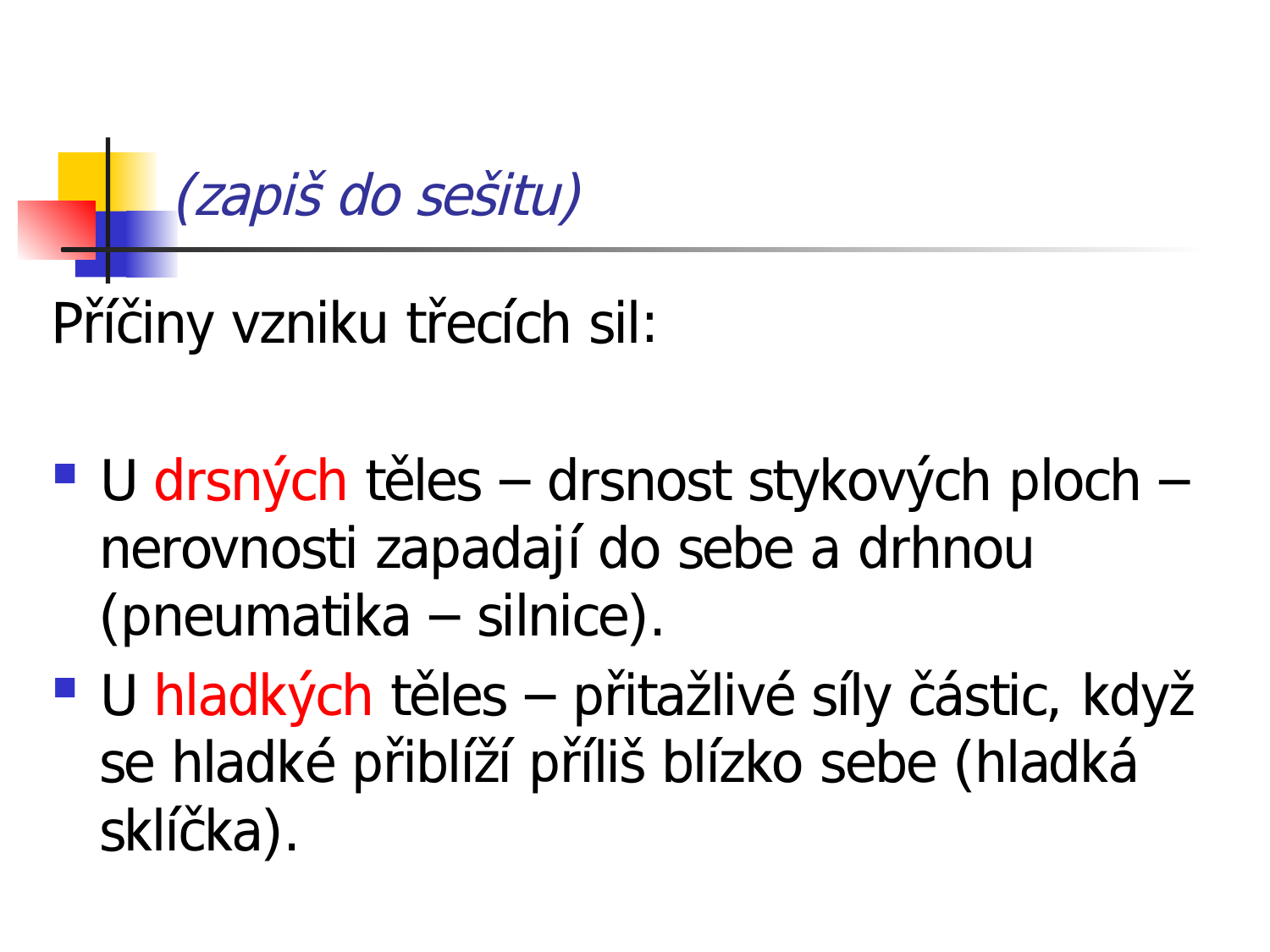

# (zapiš do sešitu)
Příčiny vzniku třecích sil:

U drsných těles – drsnost stykových ploch – nerovnosti zapadají do sebe a drhnou (pneumatika – silnice).
U hladkých těles – přitažlivé síly částic, když se hladké přiblíží příliš blízko sebe (hladká sklíčka).